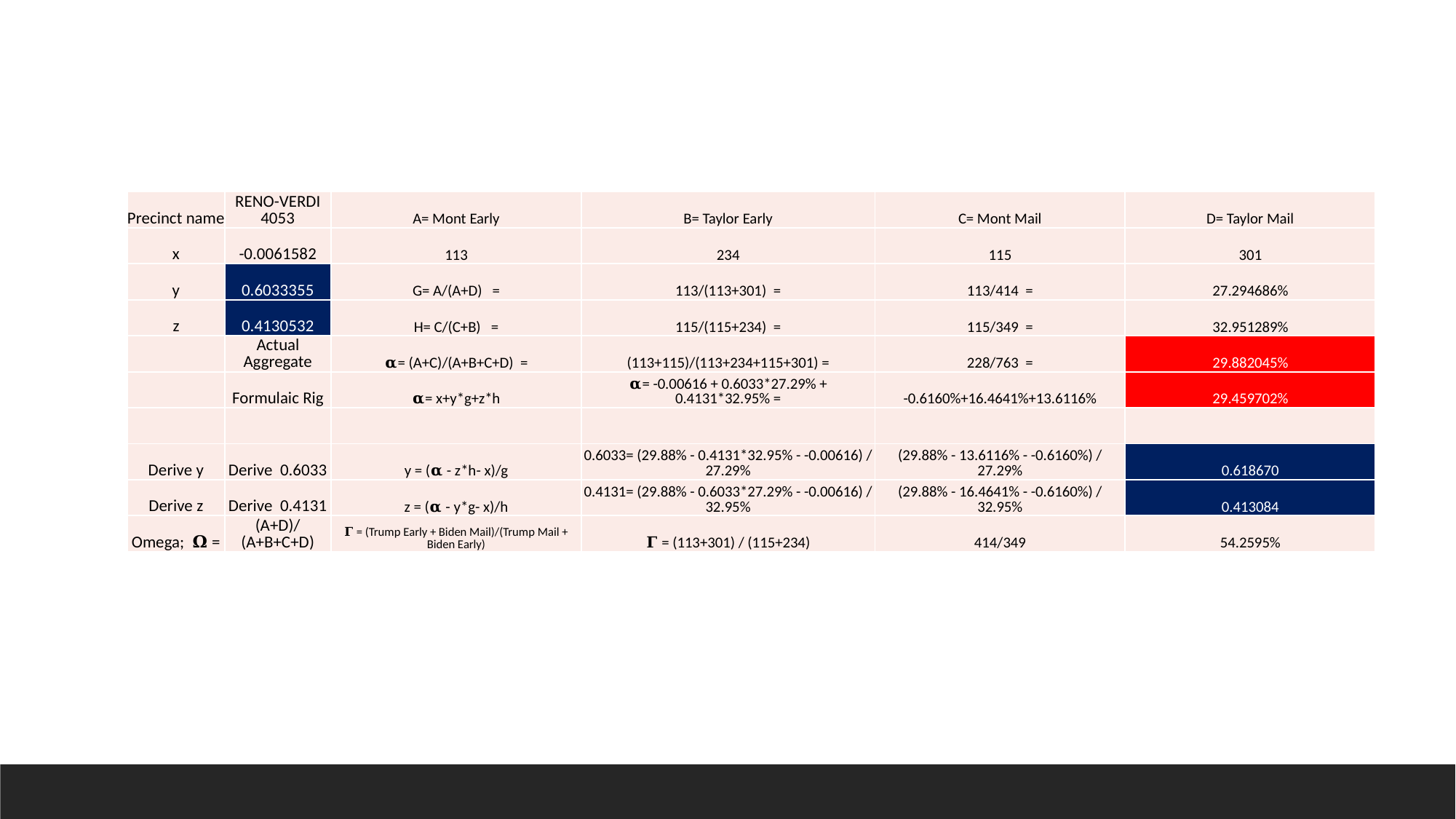

| Precinct name | RENO-VERDI 4053 | A= Mont Early | B= Taylor Early | C= Mont Mail | D= Taylor Mail |
| --- | --- | --- | --- | --- | --- |
| x | -0.0061582 | 113 | 234 | 115 | 301 |
| y | 0.6033355 | G= A/(A+D) = | 113/(113+301) = | 113/414 = | 27.294686% |
| z | 0.4130532 | H= C/(C+B) = | 115/(115+234) = | 115/349 = | 32.951289% |
|  | Actual Aggregate | 𝛂= (A+C)/(A+B+C+D) = | (113+115)/(113+234+115+301) = | 228/763 = | 29.882045% |
|  | Formulaic Rig | 𝛂= x+y\*g+z\*h | 𝛂= -0.00616 + 0.6033\*27.29% + 0.4131\*32.95% = | -0.6160%+16.4641%+13.6116% | 29.459702% |
|  |  |  |  |  |  |
| Derive y | Derive 0.6033 | y = (𝛂 - z\*h- x)/g | 0.6033= (29.88% - 0.4131\*32.95% - -0.00616) / 27.29% | (29.88% - 13.6116% - -0.6160%) / 27.29% | 0.618670 |
| Derive z | Derive 0.4131 | z = (𝛂 - y\*g- x)/h | 0.4131= (29.88% - 0.6033\*27.29% - -0.00616) / 32.95% | (29.88% - 16.4641% - -0.6160%) / 32.95% | 0.413084 |
| Omega; 𝛀 = | (A+D)/(A+B+C+D) | 𝚪 = (Trump Early + Biden Mail)/(Trump Mail + Biden Early) | 𝚪 = (113+301) / (115+234) | 414/349 | 54.2595% |